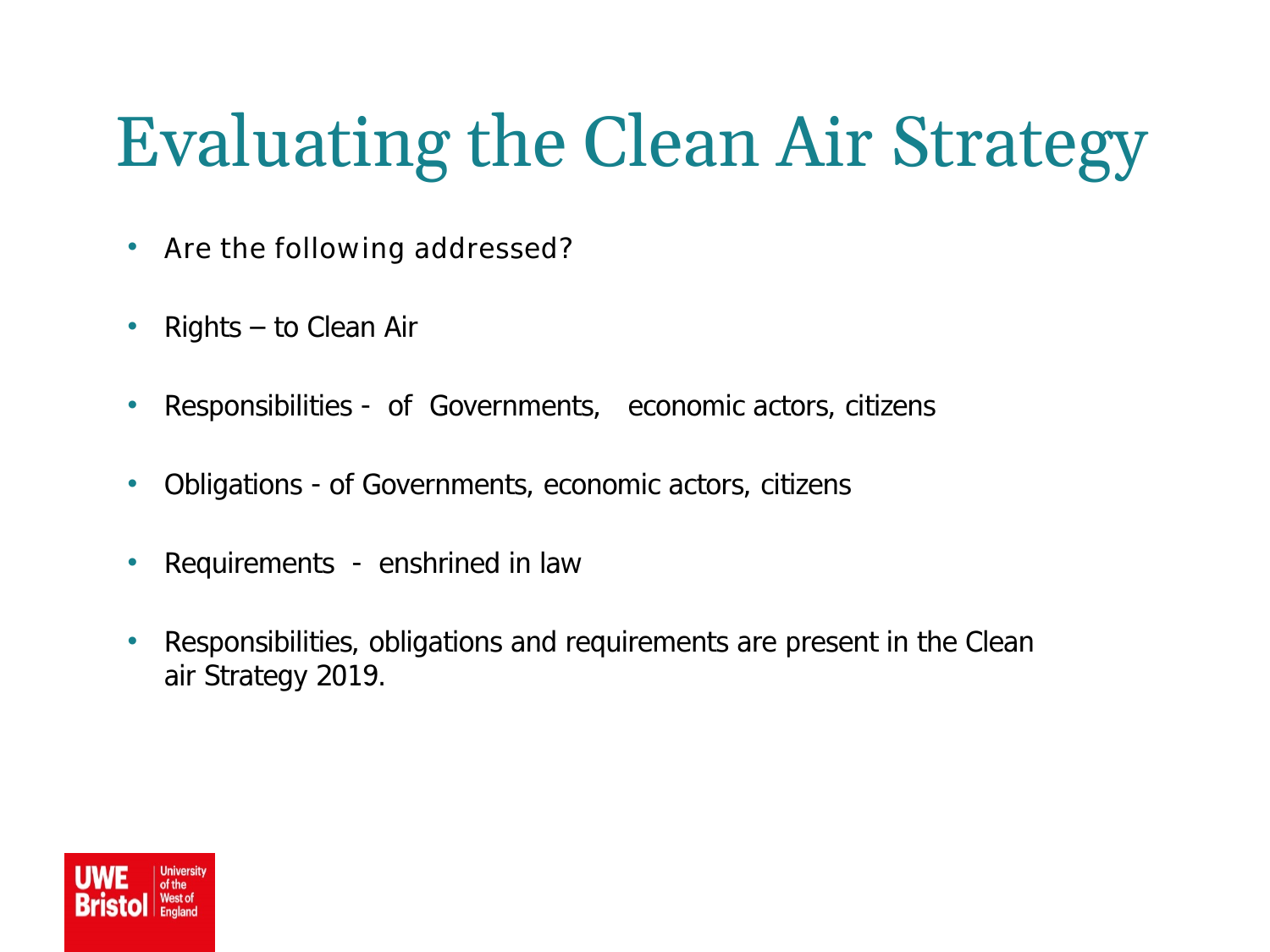

Evaluating the Clean Air Strategy

Are the following addressed?

Rights – to Clean Air

Responsibilities -  of  Governments,   economic actors, citizens

Obligations - of Governments, economic actors, citizens

Requirements  -  enshrined in law

Responsibilities, obligations and requirements are present in the Clean air Strategy 2019.